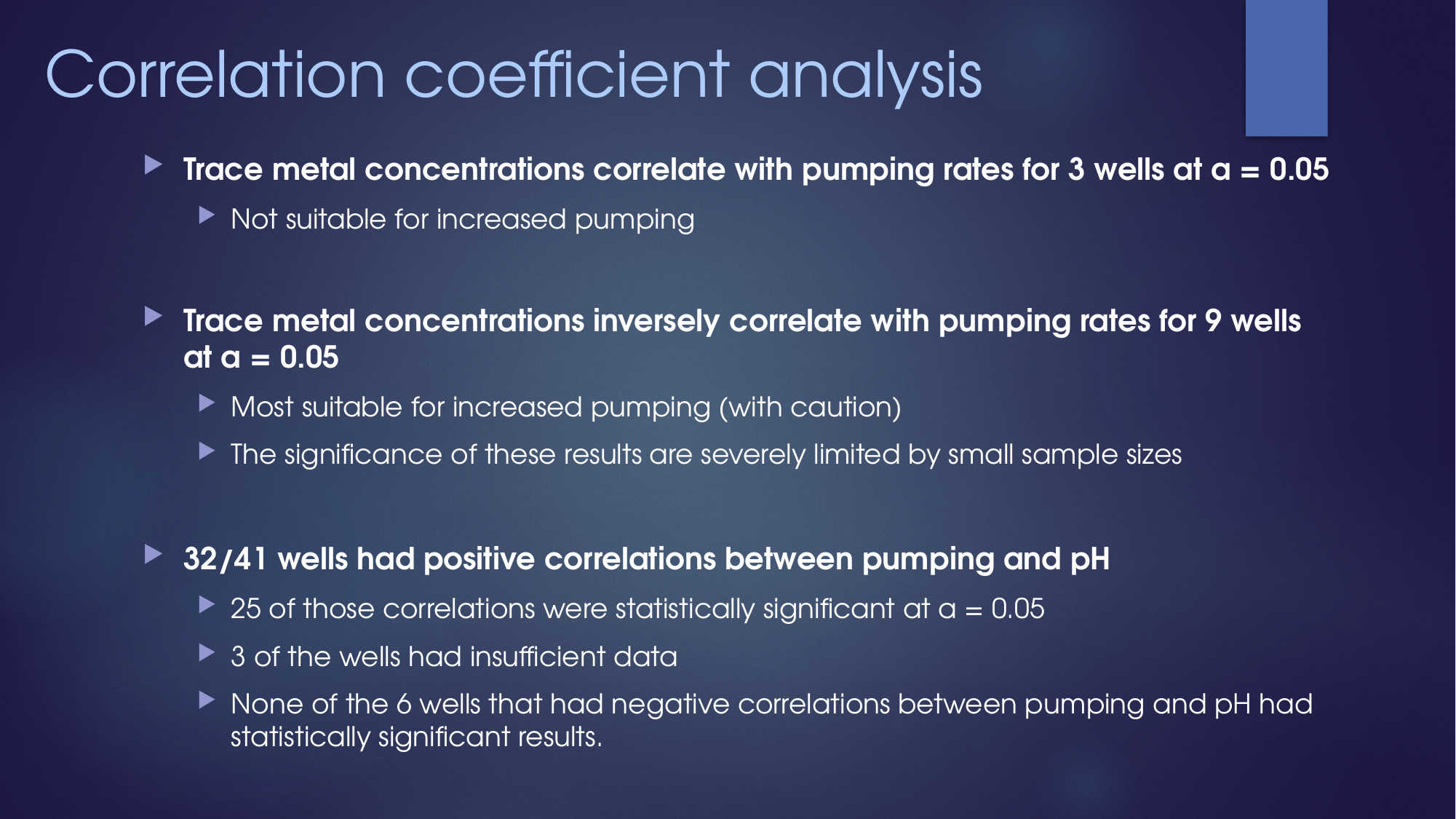

# Correlation coefficient analysis

Trace metal concentrations correlate with pumping rates for 3 wells at a = 0.05
Not suitable for increased pumping

Trace metal concentrations inversely correlate with pumping rates for 9 wells  at a = 0.05
Most suitable for increased pumping (with caution)
The significance of these results are severely limited by small sample sizes

32/41 wells had positive correlations between pumping and pH
25 of those correlations were statistically significant at a = 0.05
3 of the wells had insufficient data
None of the 6 wells that had negative correlations between pumping and pH had statistically significant results.